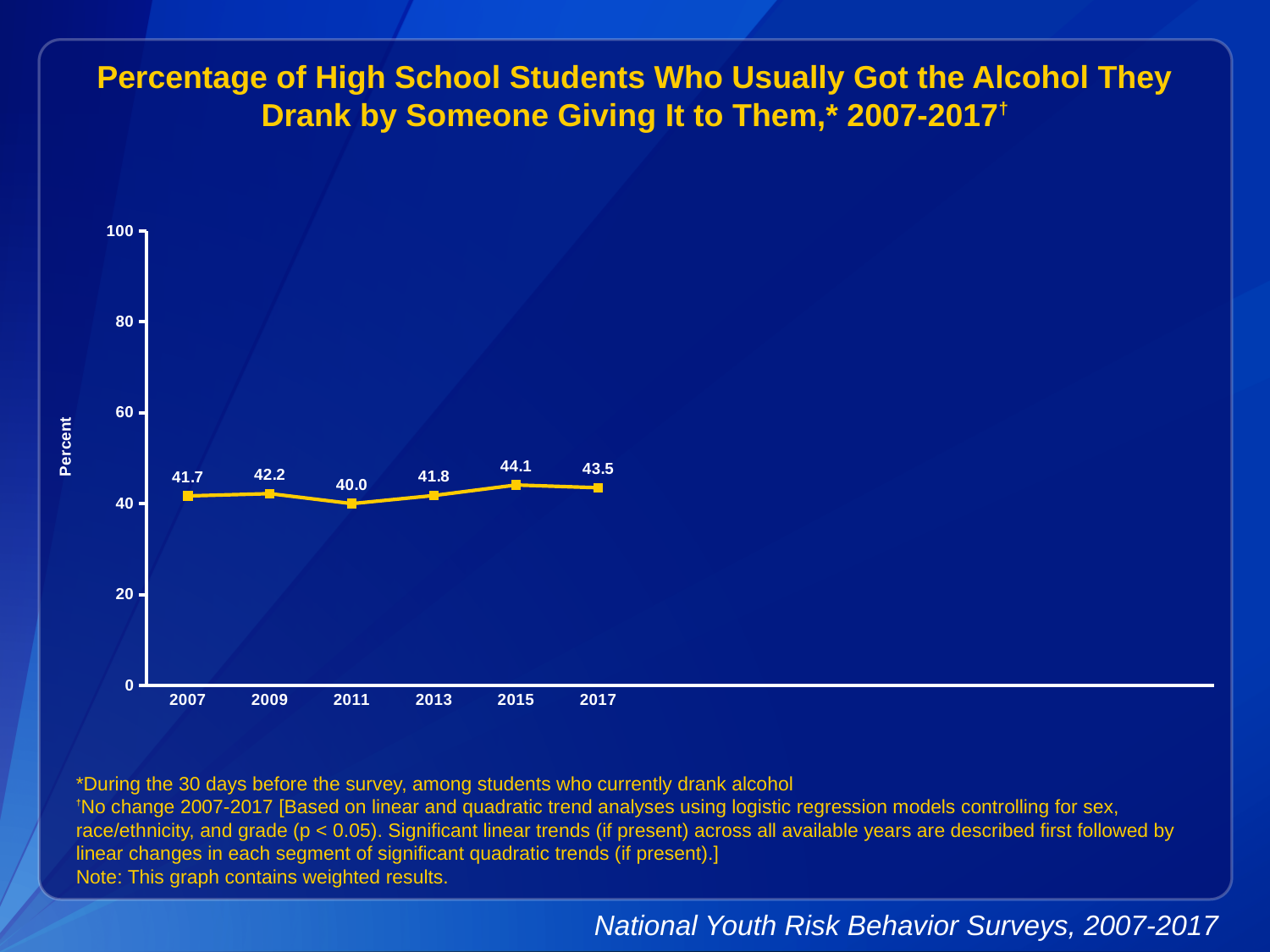

Percentage of High School Students Who Usually Got the Alcohol They Drank by Someone Giving It to Them,* 2007-2017†

### Chart

| Category | Series 1 |
|---|---|
| 2007 | 41.7 |
| 2009 | 42.2 |
| 2011 | 40.0 |
| 2013 | 41.8 |
| 2015 | 44.1 |
| 2017 | 43.5 |
|  | None |
|  | None |
|  | None |
|  | None |
|  | None |
|  | None |
|  | None |
*During the 30 days before the survey, among students who currently drank alcohol
†No change 2007-2017 [Based on linear and quadratic trend analyses using logistic regression models controlling for sex, race/ethnicity, and grade (p < 0.05). Significant linear trends (if present) across all available years are described first followed by linear changes in each segment of significant quadratic trends (if present).]
Note: This graph contains weighted results.
National Youth Risk Behavior Surveys, 2007-2017